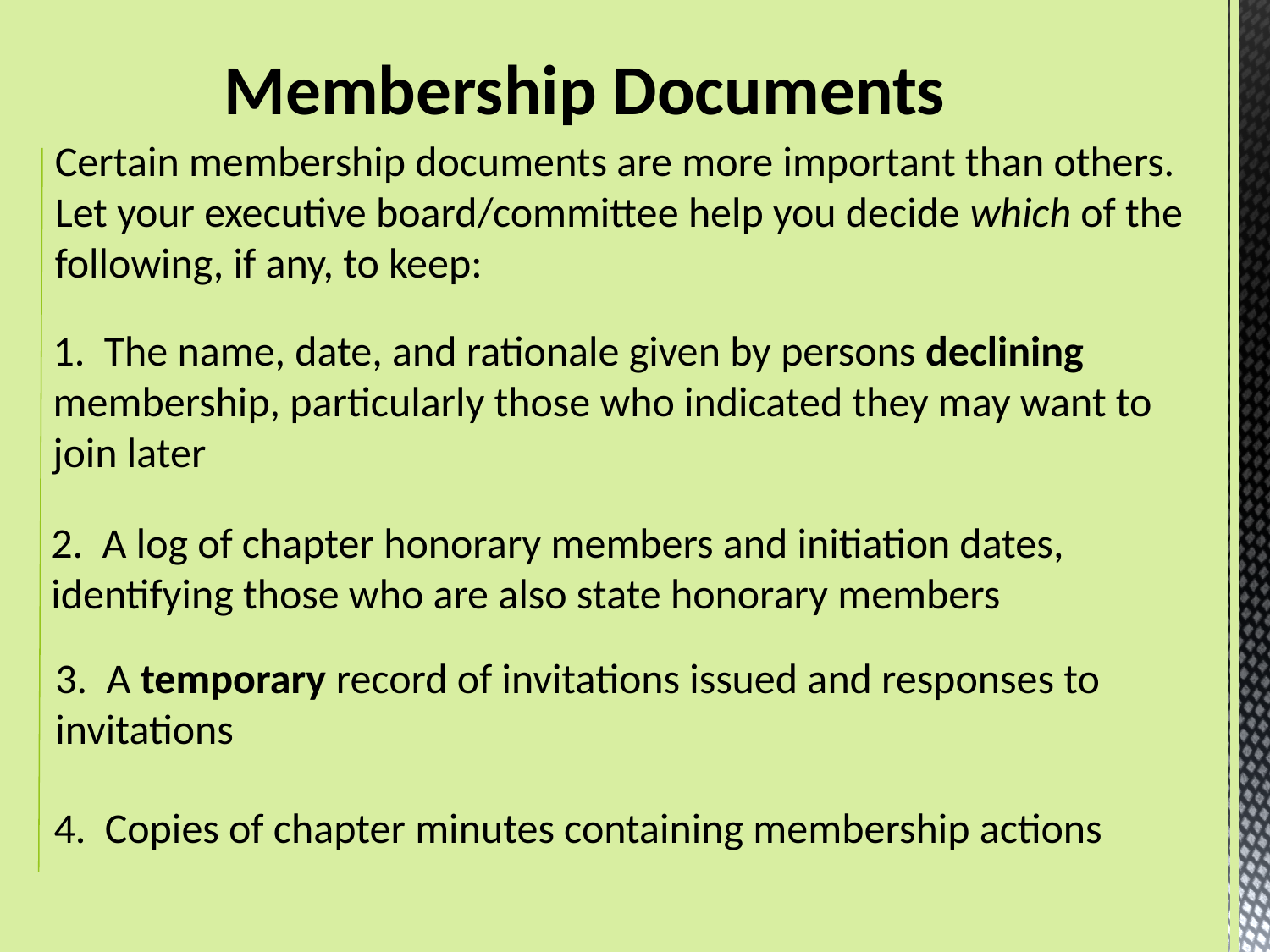

Membership Documents
Certain membership documents are more important than others. Let your executive board/committee help you decide which of the following, if any, to keep:
1.  The name, date, and rationale given by persons declining membership, particularly those who indicated they may want to join later
2.  A log of chapter honorary members and initiation dates, identifying those who are also state honorary members
3.  A temporary record of invitations issued and responses to invitations
4.  Copies of chapter minutes containing membership actions